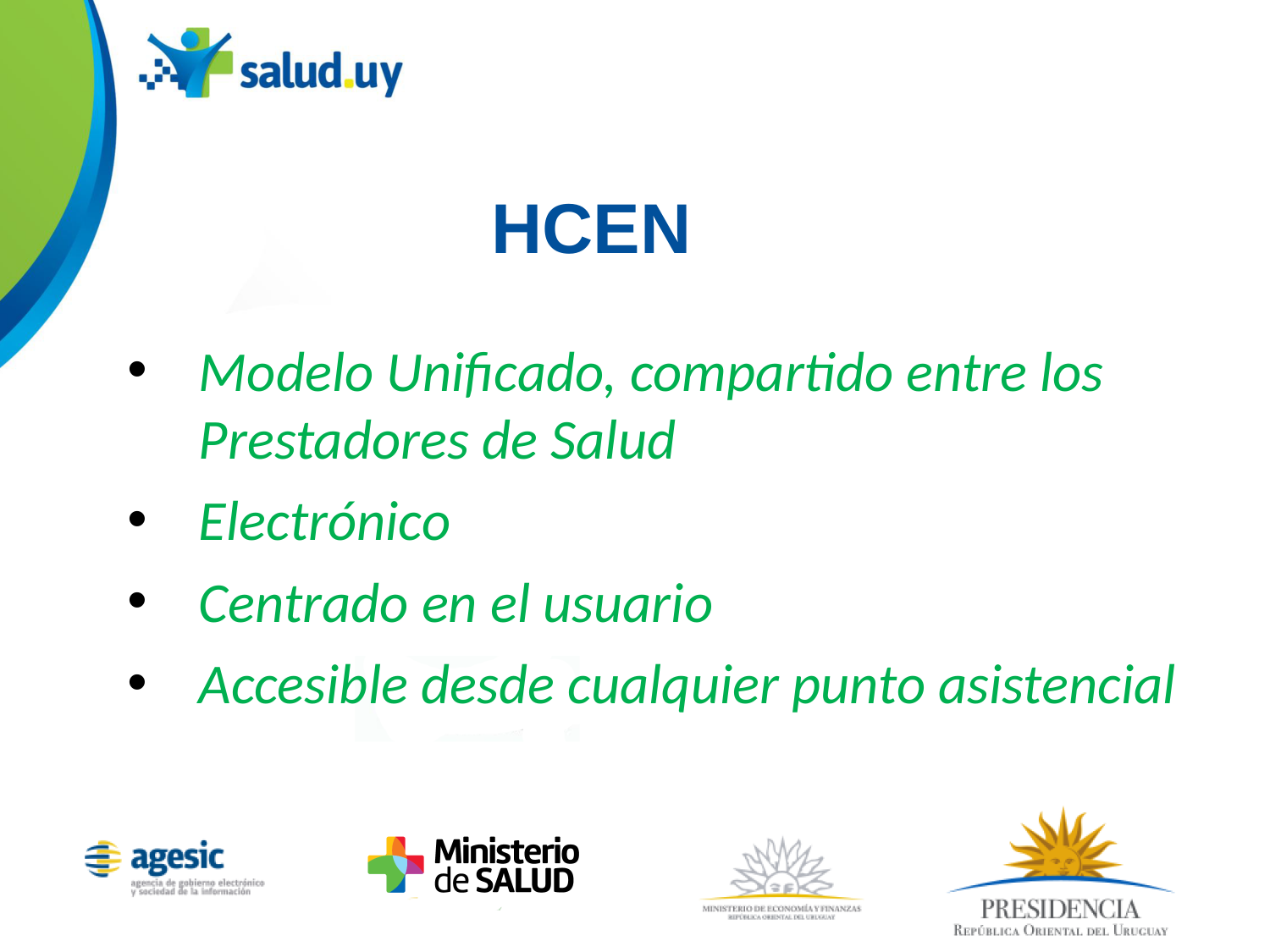

HCEN
Modelo Unificado, compartido entre los Prestadores de Salud
Electrónico
Centrado en el usuario
Accesible desde cualquier punto asistencial